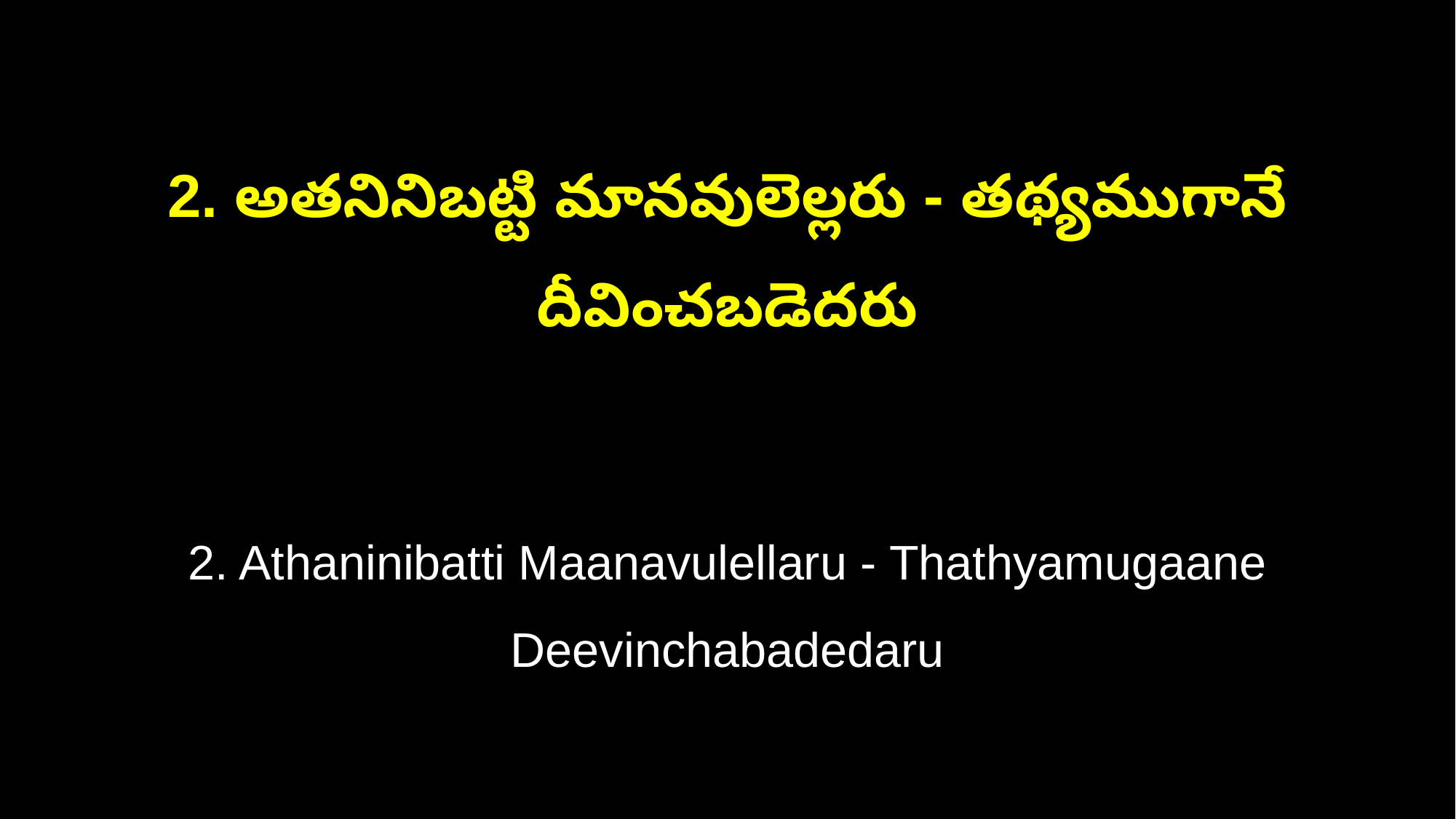

2. అతనినిబట్టి మానవులెల్లరు - తథ్యముగానే దీవించబడెదరు
2. Athaninibatti Maanavulellaru - Thathyamugaane Deevinchabadedaru